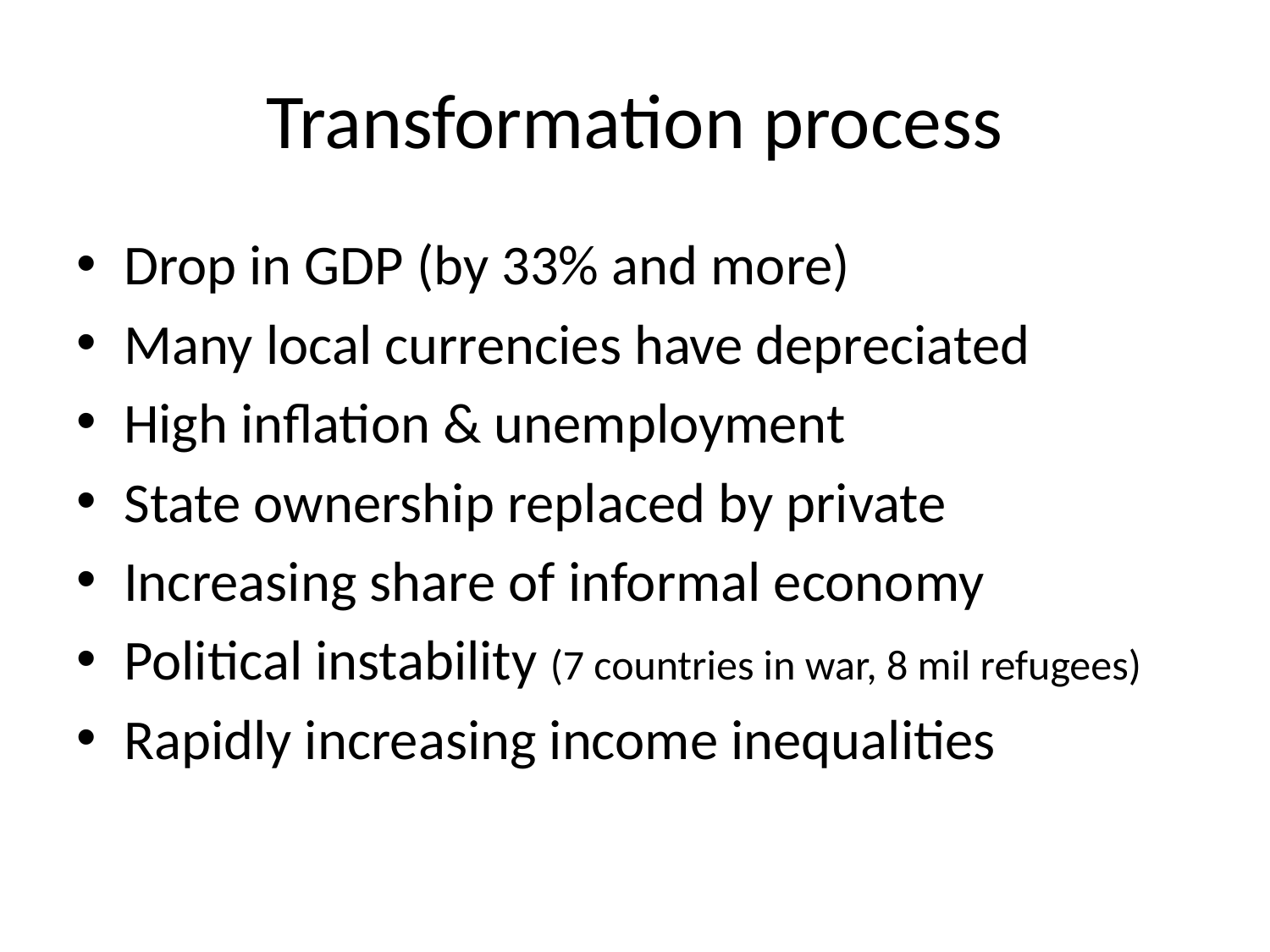

# Transformation process
Drop in GDP (by 33% and more)
Many local currencies have depreciated
High inflation & unemployment
State ownership replaced by private
Increasing share of informal economy
Political instability (7 countries in war, 8 mil refugees)
Rapidly increasing income inequalities